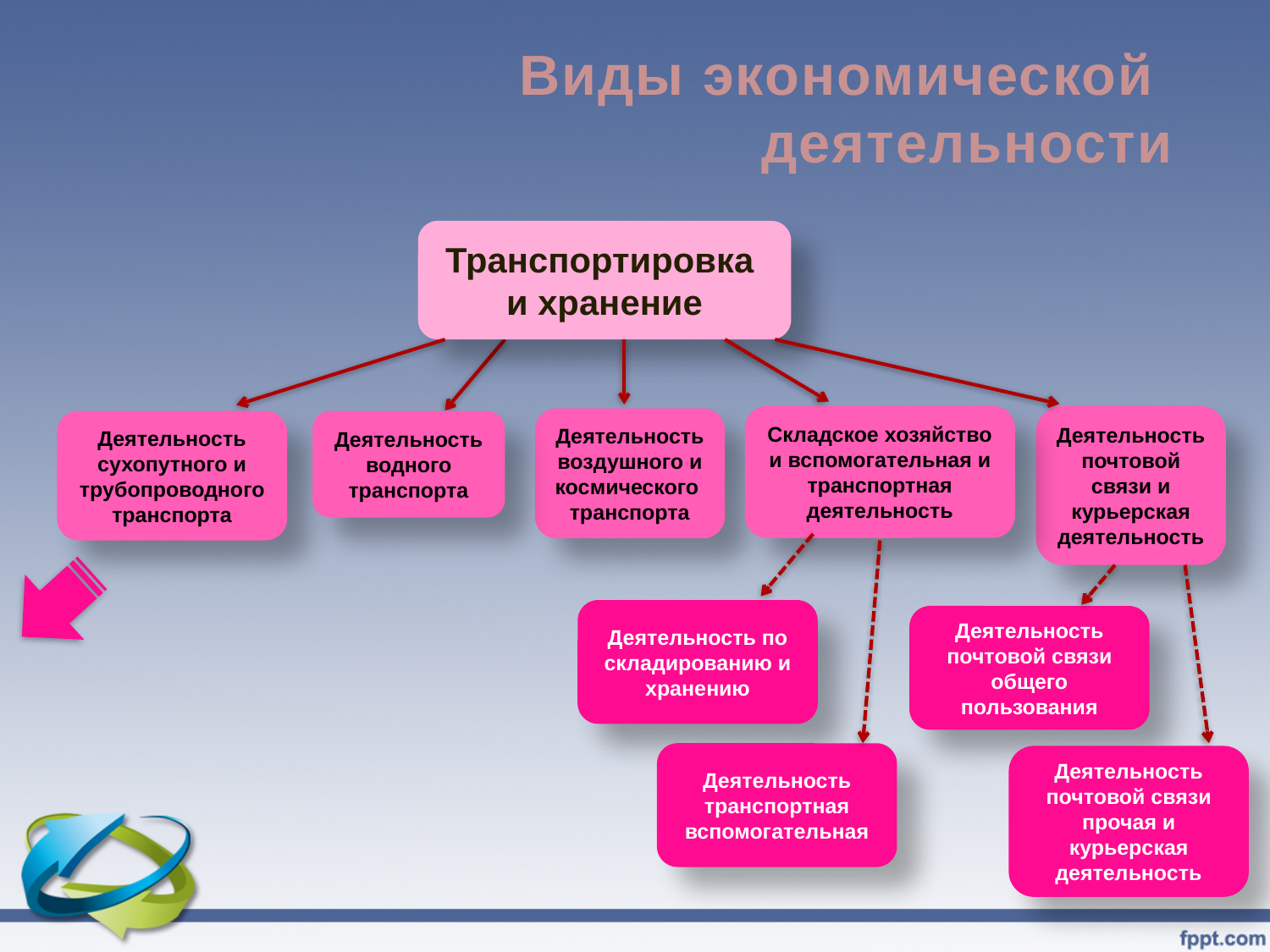

Виды экономической  деятельности
Транспортировка  и хранение
Складское хозяйство и вспомогательная и транспортная деятельность
Деятельность почтовой связи и курьерская деятельность
Деятельностьвоздушного и космического  транспорта
Деятельность сухопутного и трубопроводного транспорта
Деятельность водного транспорта

Деятельность по складированию и хранению
Деятельность почтовой связи общего пользования
Деятельность транспортная вспомогательная
Деятельность почтовой связи прочая и курьерская деятельность